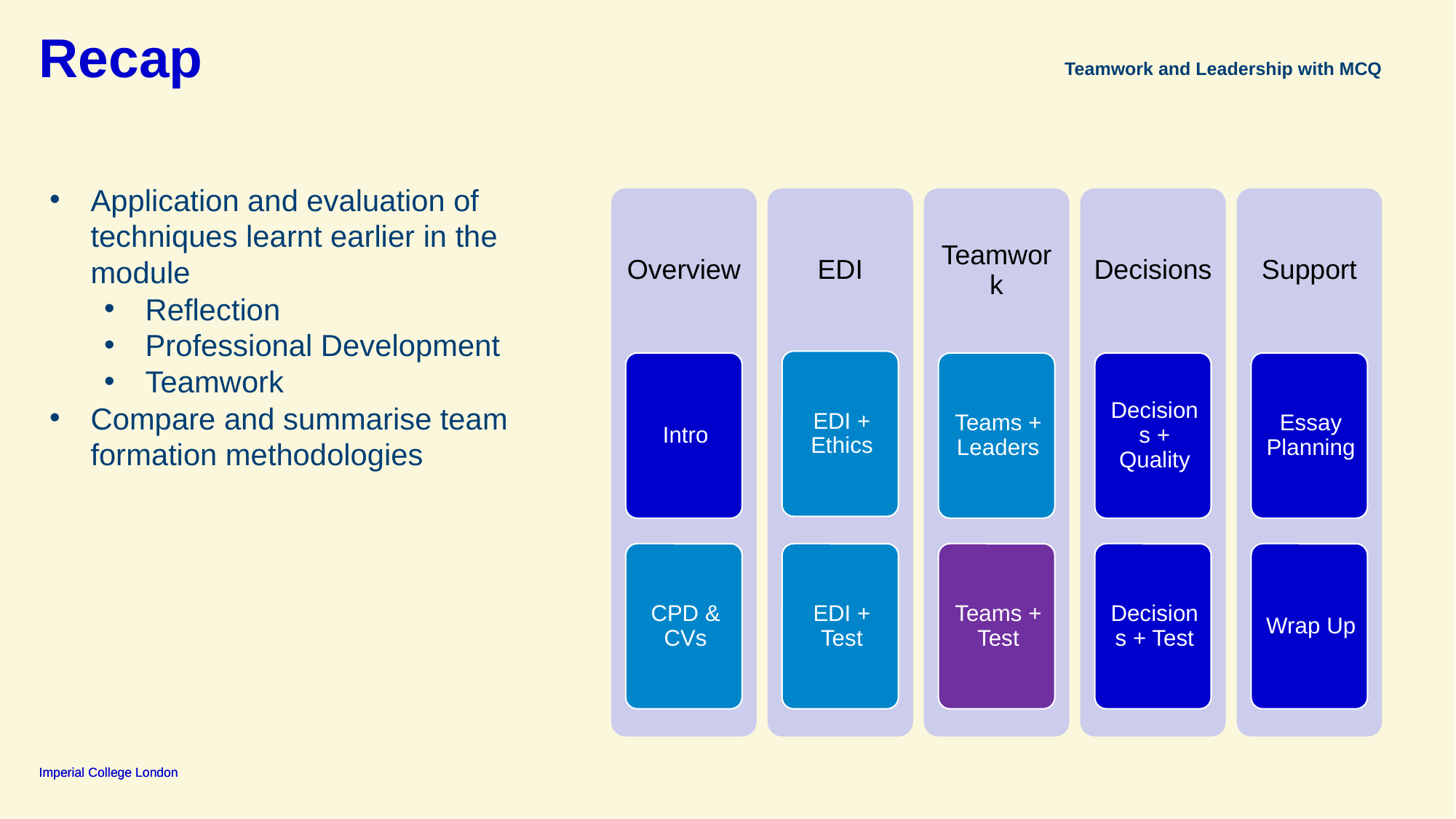

# Recap
Teamwork and Leadership with MCQ
Application and evaluation of techniques learnt earlier in the module
Reflection
Professional Development
Teamwork
Compare and summarise team formation methodologies

Overview
Intro
CPD & CVs
EDI
EDI + Ethics
EDI + Test
Teamwork
Teams + Leaders
Teams + Test
Decisions
Decisions + Quality
Decisions + Test
Support
Essay Planning
Wrap Up